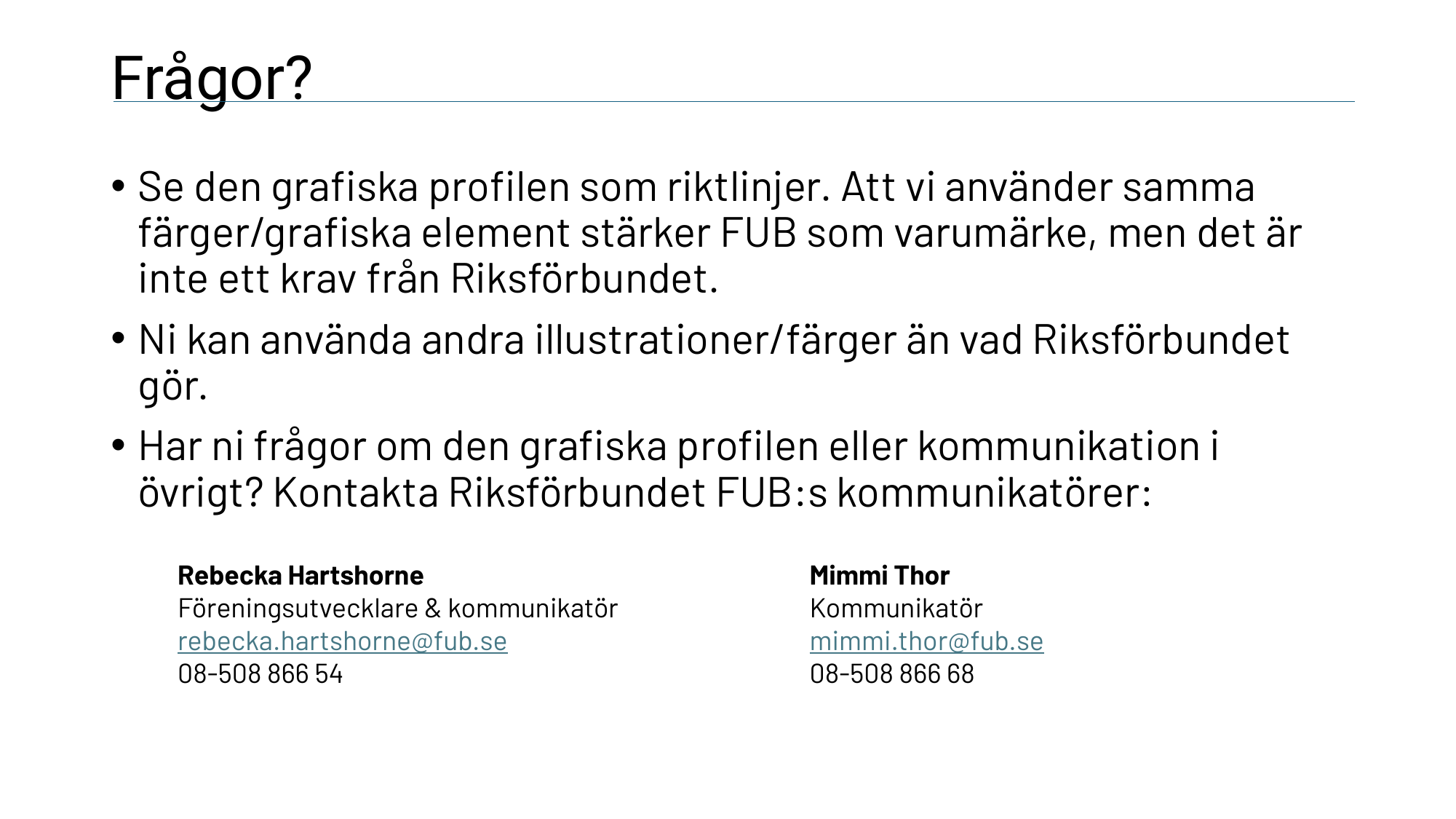

# Frågor?
Se den grafiska profilen som riktlinjer. Att vi använder samma färger/grafiska element stärker FUB som varumärke, men det är inte ett krav från Riksförbundet.
Ni kan använda andra illustrationer/färger än vad Riksförbundet gör.
Har ni frågor om den grafiska profilen eller kommunikation i övrigt? Kontakta Riksförbundet FUB:s kommunikatörer:

Rebecka Hartshorne
Föreningsutvecklare & kommunikatör
rebecka.hartshorne@fub.se
08-508 866 54
Mimmi Thor
Kommunikatör
mimmi.thor@fub.se
08-508 866 68